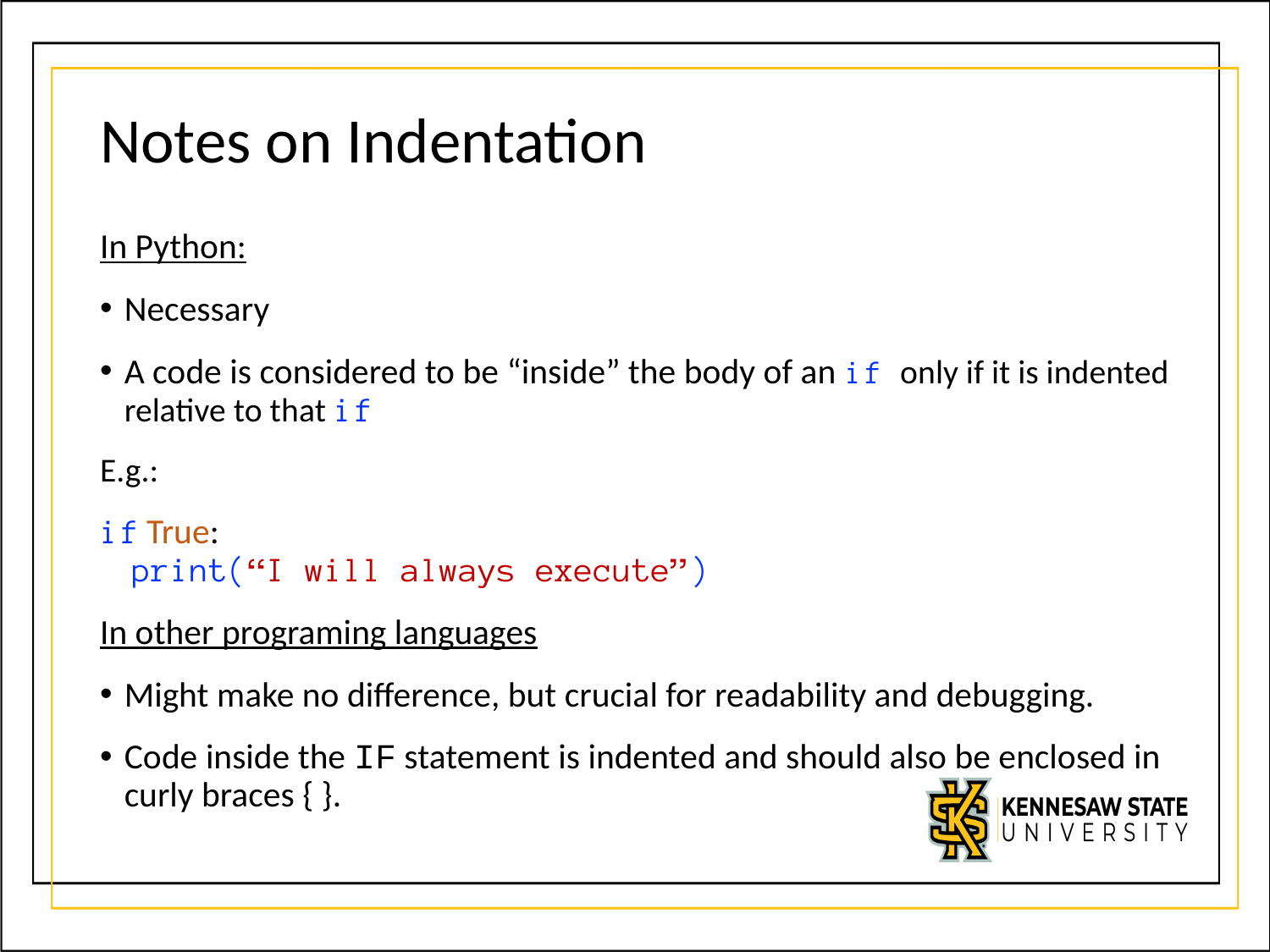

# Notes on Indentation
In Python:
Necessary
A code is considered to be “inside” the body of an if only if it is indented relative to that if
E.g.:
if True:
    print(“I will always execute”)
In other programing languages
Might make no difference, but crucial for readability and debugging.
Code inside the IF statement is indented and should also be enclosed in curly braces { }.